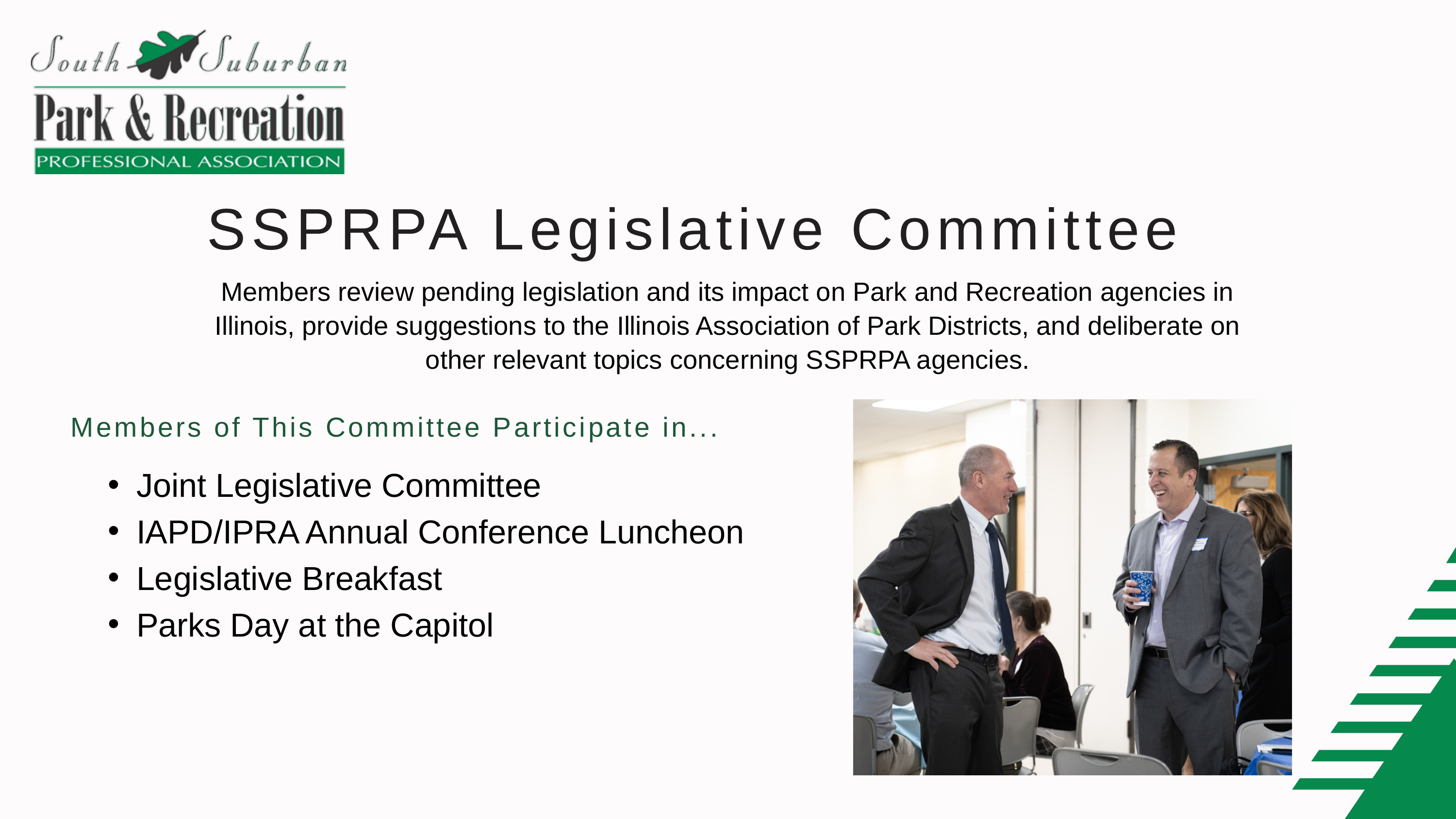

SSPRPA Legislative Committee
Members review pending legislation and its impact on Park and Recreation agencies in Illinois, provide suggestions to the Illinois Association of Park Districts, and deliberate on other relevant topics concerning SSPRPA agencies.

Members of This Committee Participate in...
Joint Legislative Committee
IAPD/IPRA Annual Conference Luncheon
Legislative Breakfast
Parks Day at the Capitol